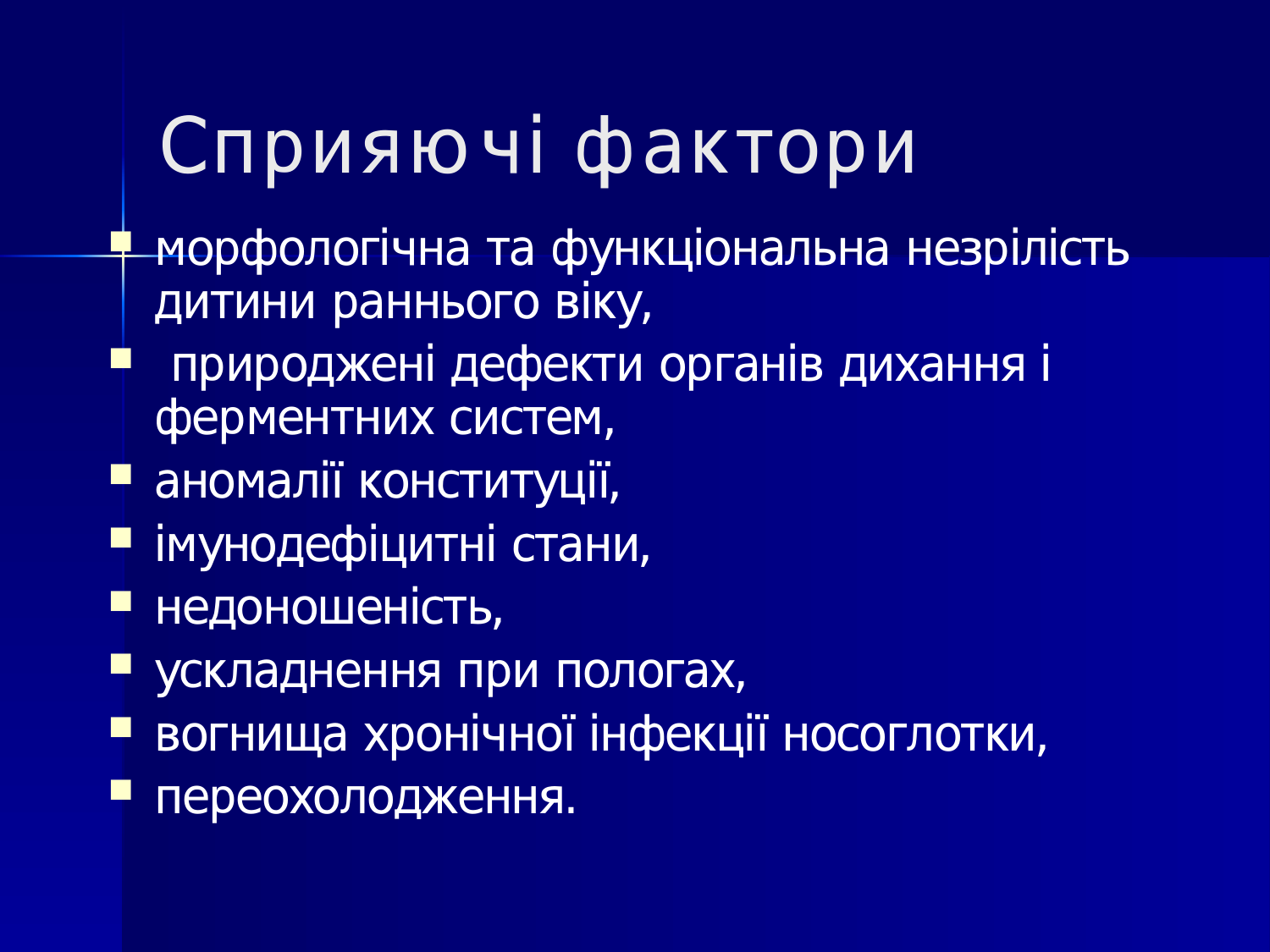

# Сприяючі фактори
морфологічна та функціональна незрілість дитини раннього віку,
 природжені дефекти органів дихання і ферментних систем,
аномалії конституції,
імунодефіцитні стани,
недоношеність,
ускладнення при пологах,
вогнища хронічної інфекції носоглотки,
переохолодження.